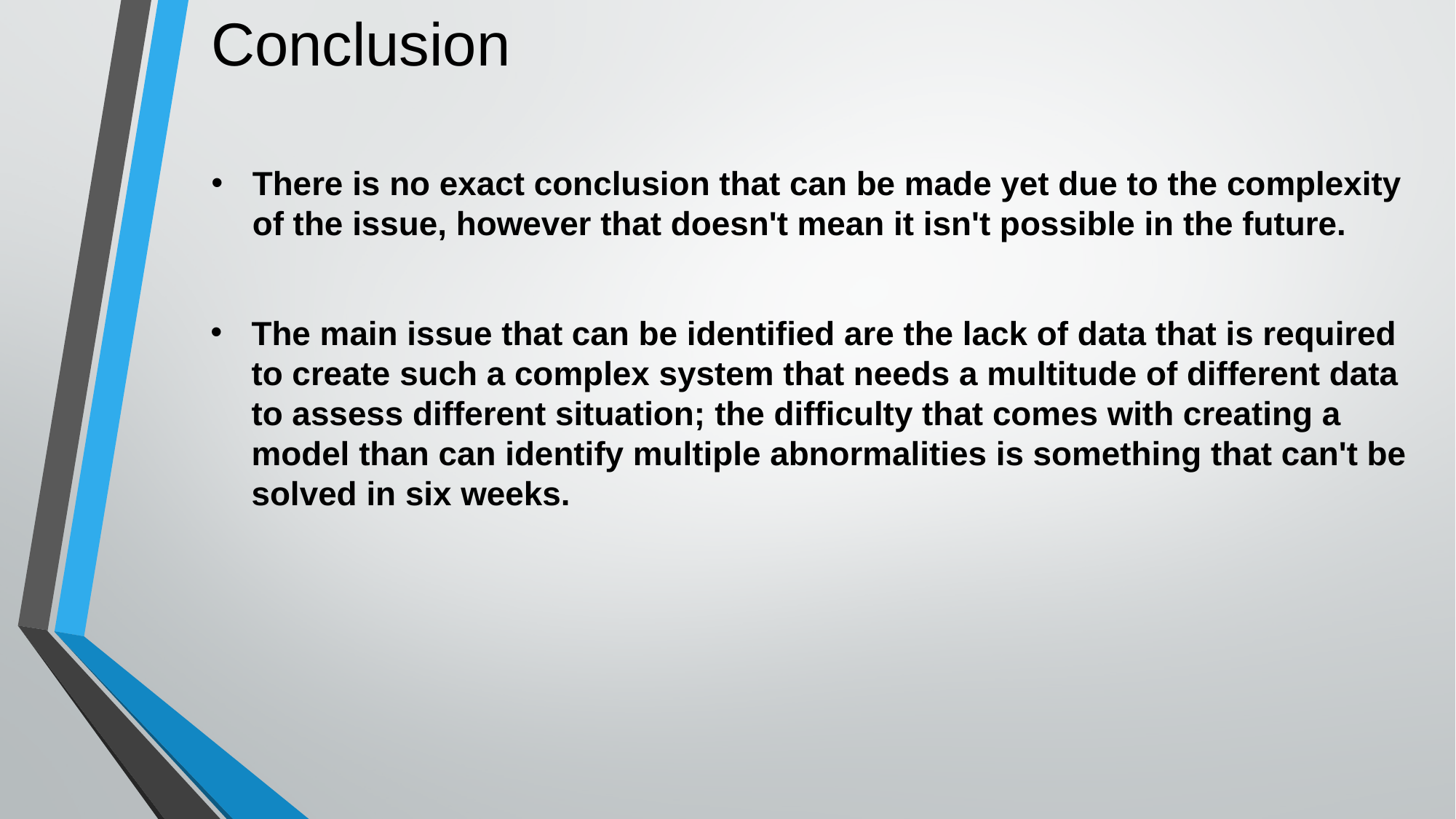

Conclusion
There is no exact conclusion that can be made yet due to the complexity of the issue, however that doesn't mean it isn't possible in the future.

The main issue that can be identified are the lack of data that is required to create such a complex system that needs a multitude of different data to assess different situation; the difficulty that comes with creating a model than can identify multiple abnormalities is something that can't be solved in six weeks.